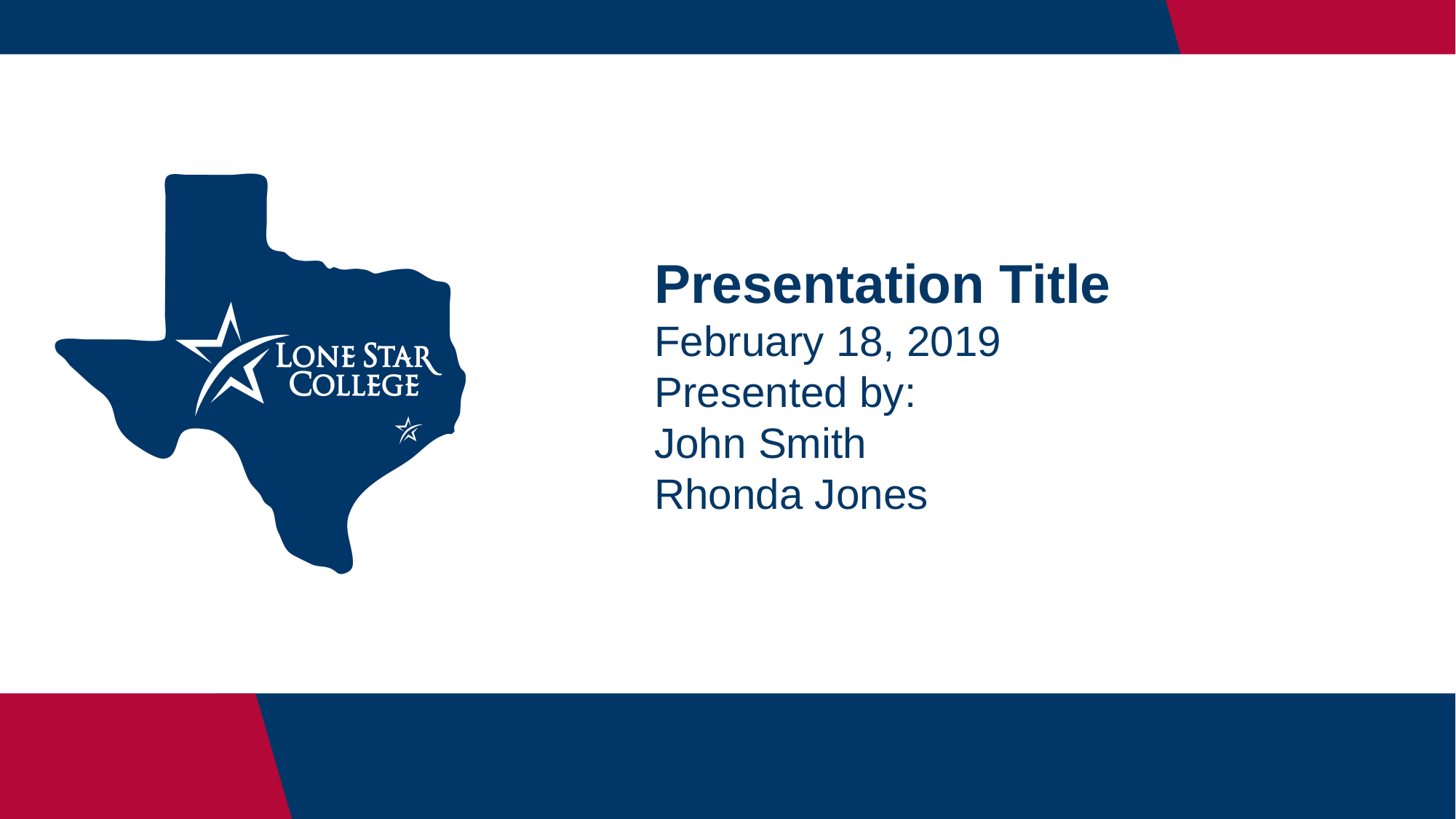

Presentation Title
February 18, 2019
Presented by:
John Smith
Rhonda Jones